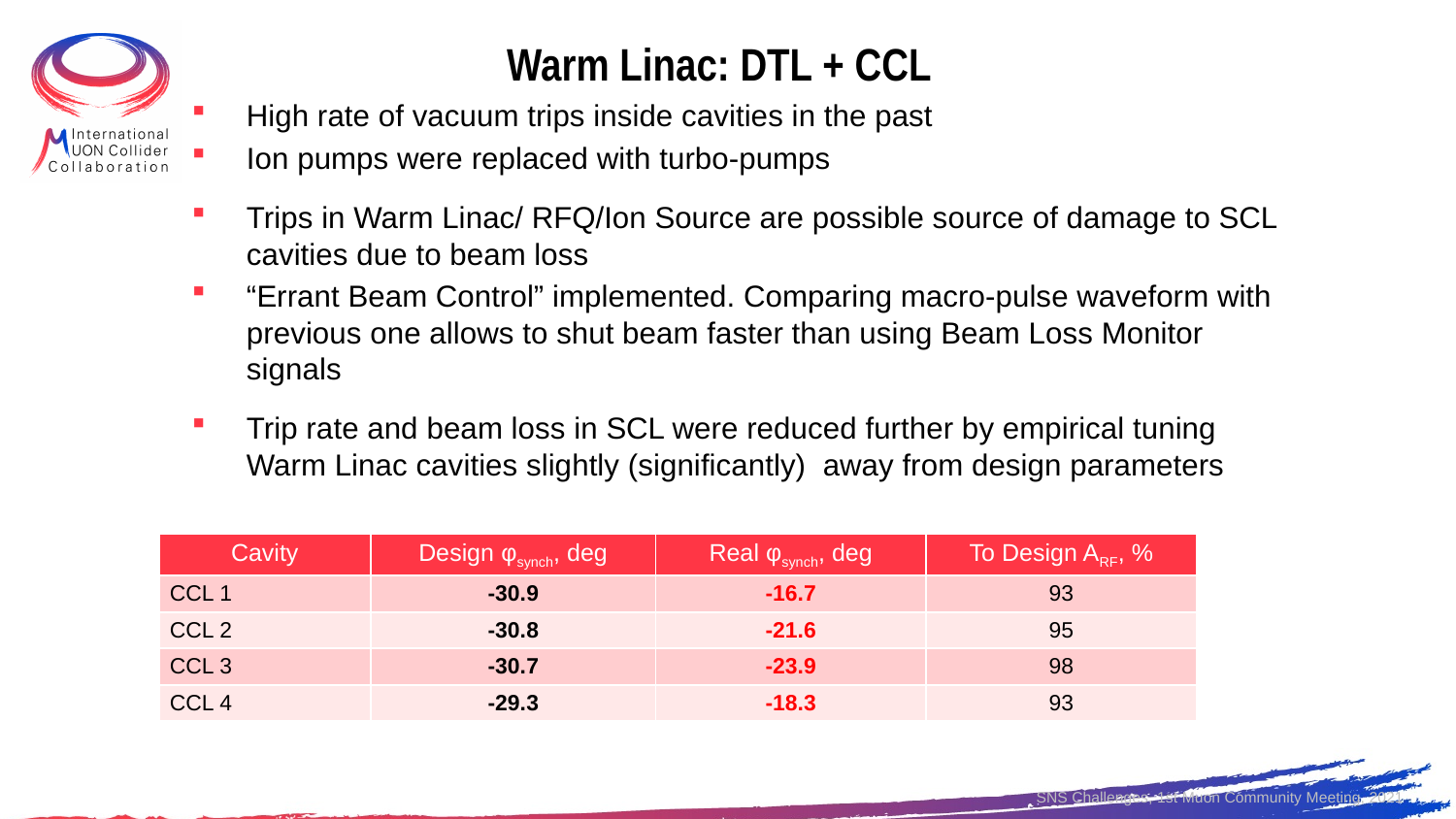

# Warm Linac: DTL + CCL
High rate of vacuum trips inside cavities in the past
Ion pumps were replaced with turbo-pumps

Trips in Warm Linac/ RFQ/Ion Source are possible source of damage to SCL cavities due to beam loss
“Errant Beam Control” implemented. Comparing macro-pulse waveform with previous one allows to shut beam faster than using Beam Loss Monitor signals

Trip rate and beam loss in SCL were reduced further by empirical tuning Warm Linac cavities slightly (significantly)  away from design parameters
| Cavity | Design φsynch, deg | Real φsynch, deg | To Design ARF, % |
| --- | --- | --- | --- |
| CCL 1 | -30.9 | -16.7 | 93 |
| CCL 2 | -30.8 | -21.6 | 95 |
| CCL 3 | -30.7 | -23.9 | 98 |
| CCL 4 | -29.3 | -18.3 | 93 |